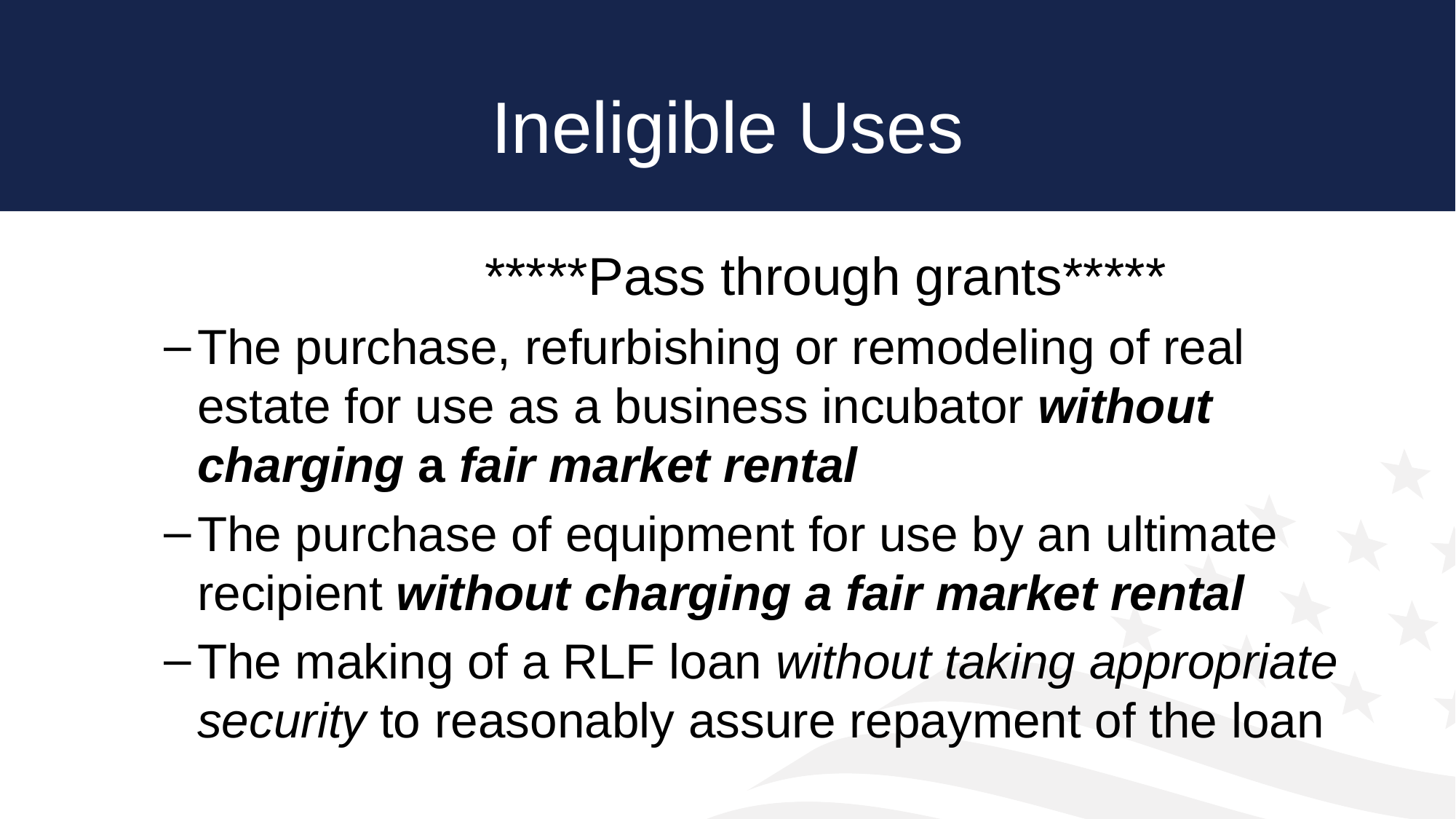

# Ineligible Uses
		*****Pass through grants*****
The purchase, refurbishing or remodeling of real estate for use as a business incubator without charging a fair market rental
The purchase of equipment for use by an ultimate recipient without charging a fair market rental
The making of a RLF loan without taking appropriate security to reasonably assure repayment of the loan